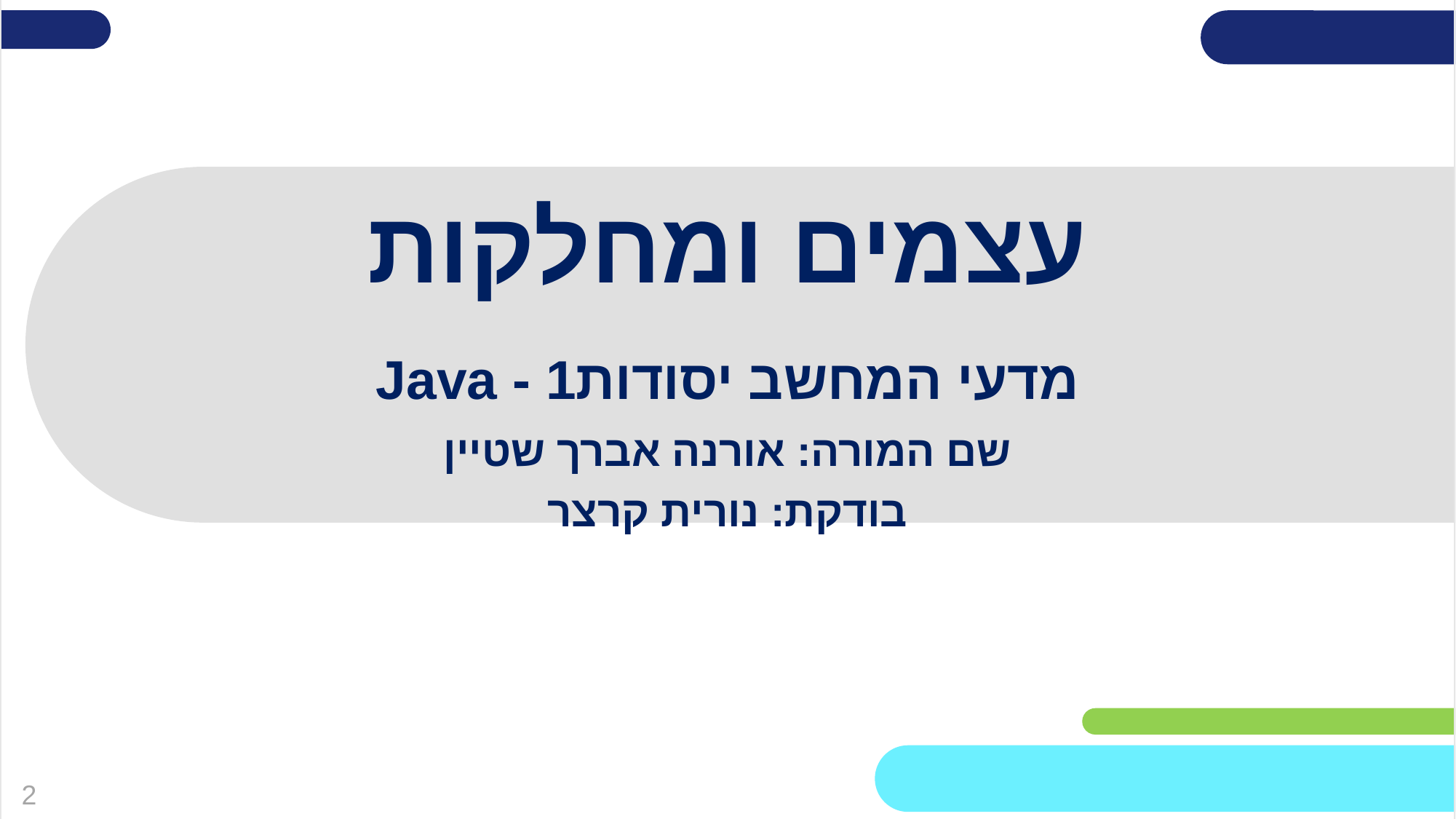

שקופית זו היא חובה
# עצמים ומחלקות
מלאו את פרטי השיעור, המקצוע והמורה .
(אין צורך להשאיר את הכיתובים "שם השיעור" , "המקצוע", מחקו אותם וכתבו רק את הפרטים עצמם).
מדעי המחשב יסודות1 - Java
שם המורה: אורנה אברך שטיין
בודקת: נורית קרצר